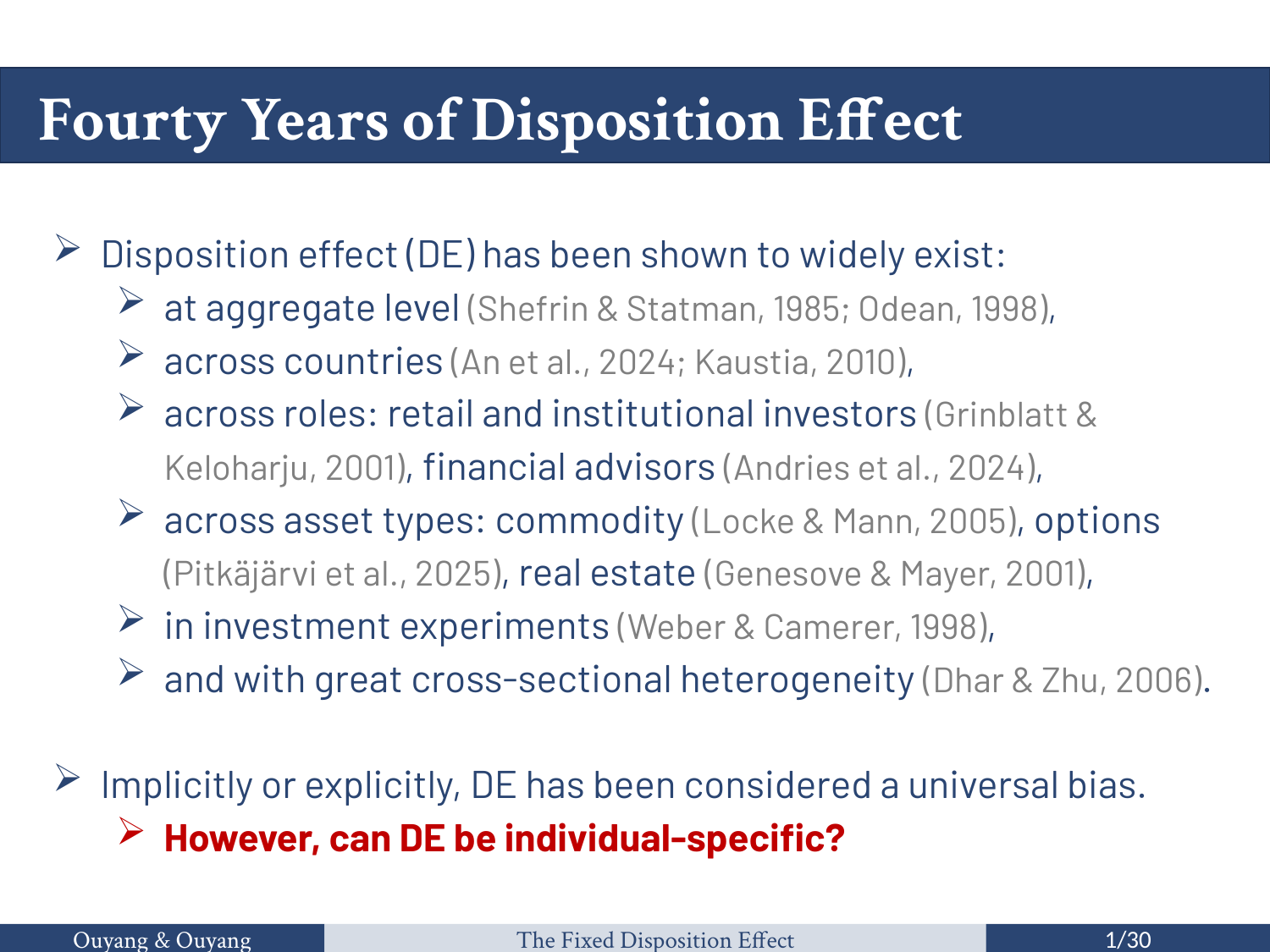

Fourty Years of Disposition Effect
Disposition effect (DE) has been shown to widely exist:
at aggregate level (Shefrin & Statman, 1985; Odean, 1998),
across countries (An et al., 2024; Kaustia, 2010),
across roles: retail and institutional investors (Grinblatt & Keloharju, 2001), financial advisors (Andries et al., 2024),
across asset types: commodity (Locke & Mann, 2005), options (Pitkäjärvi et al., 2025), real estate (Genesove & Mayer, 2001),
in investment experiments (Weber & Camerer, 1998),
and with great cross-sectional heterogeneity (Dhar & Zhu, 2006).

Implicitly or explicitly, DE has been considered a universal bias.
However, can DE be individual-specific?
Ouyang & Ouyang
The Fixed Disposition Effect
1/30